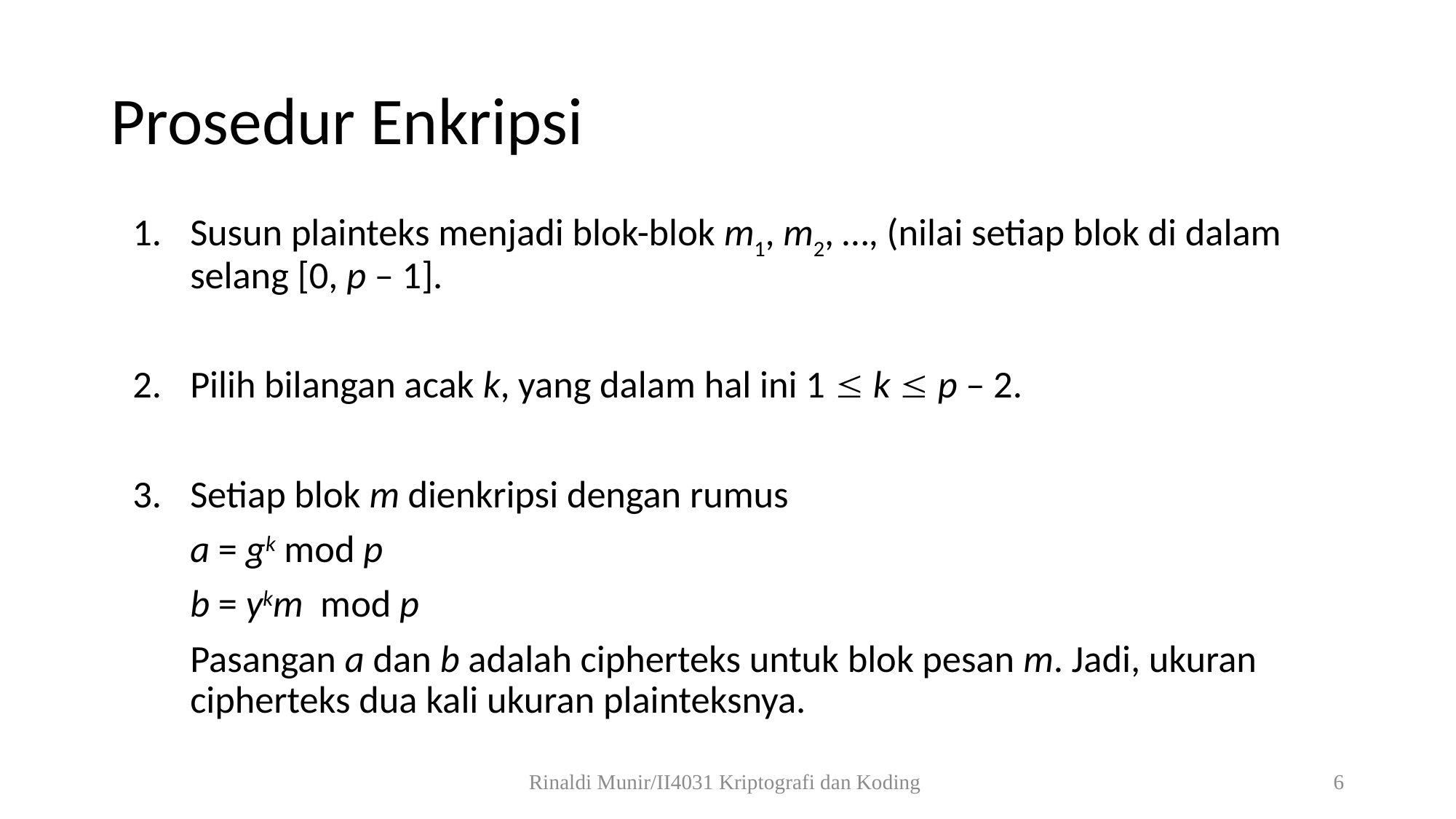

# Prosedur Enkripsi
Susun plainteks menjadi blok-blok m1, m2, …, (nilai setiap blok di dalam selang [0, p – 1].

Pilih bilangan acak k, yang dalam hal ini 1 ≤ k ≤ p – 2.

Setiap blok m dienkripsi dengan rumus
		a = gk mod p
		b = ykm  mod p
	Pasangan a dan b adalah cipherteks untuk blok pesan m. Jadi, ukuran cipherteks dua kali ukuran plainteksnya.
Rinaldi Munir/II4031 Kriptografi dan Koding
6